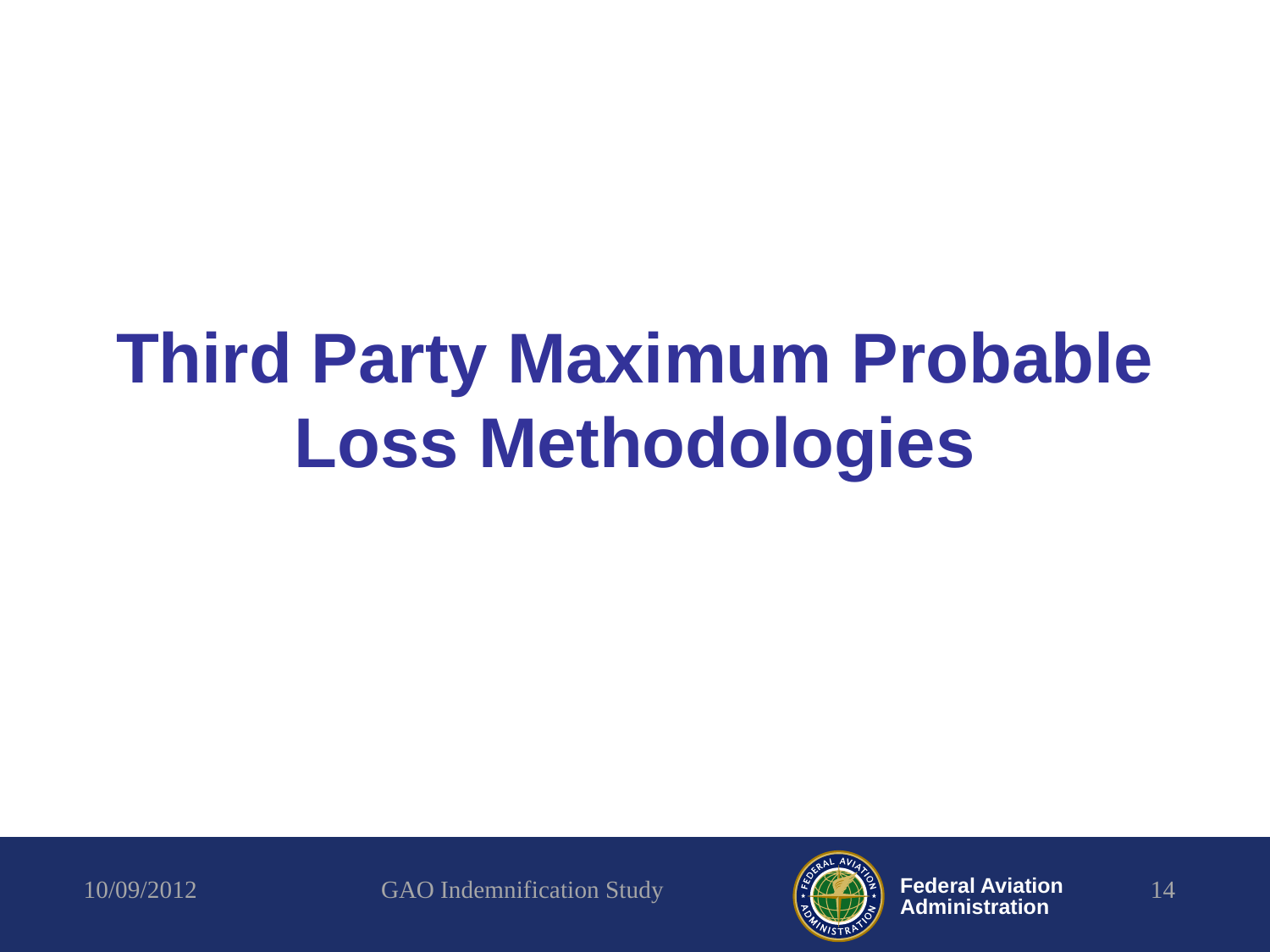

Third Party Maximum Probable Loss Methodologies
10/09/2012
GAO Indemnification Study
14